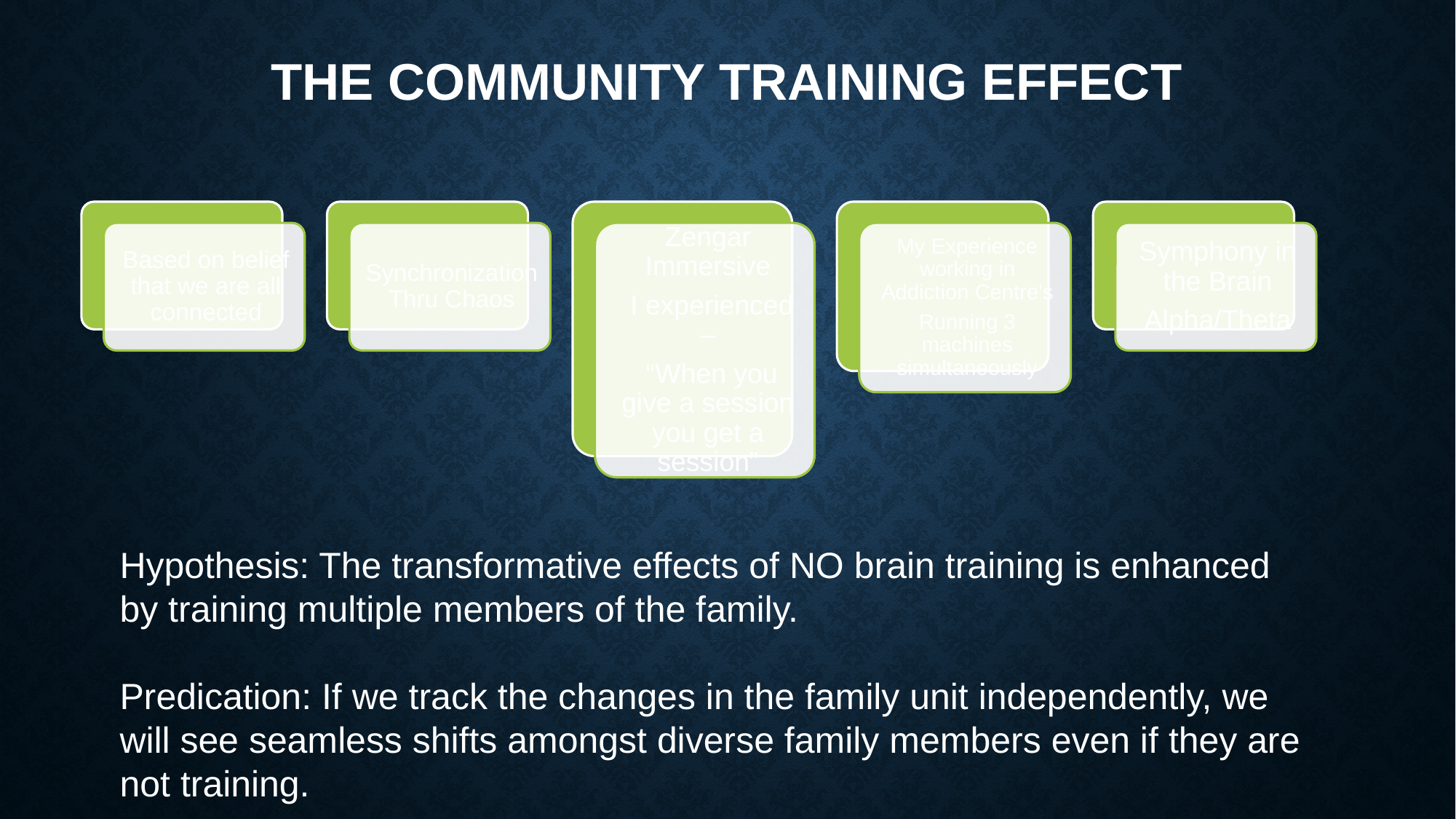

# the community training Effect
Based on belief that we are all connected
Synchronization Thru Chaos
Zengar Immersive
 I experienced –
 “When you give a session you get a session”
My Experience working in Addiction Centre's
Running 3 machines simultaneously
Symphony in the Brain
Alpha/Theta
Hypothesis: The transformative effects of NO brain training is enhanced by training multiple members of the family.
Predication: If we track the changes in the family unit independently, we will see seamless shifts amongst diverse family members even if they are not training.